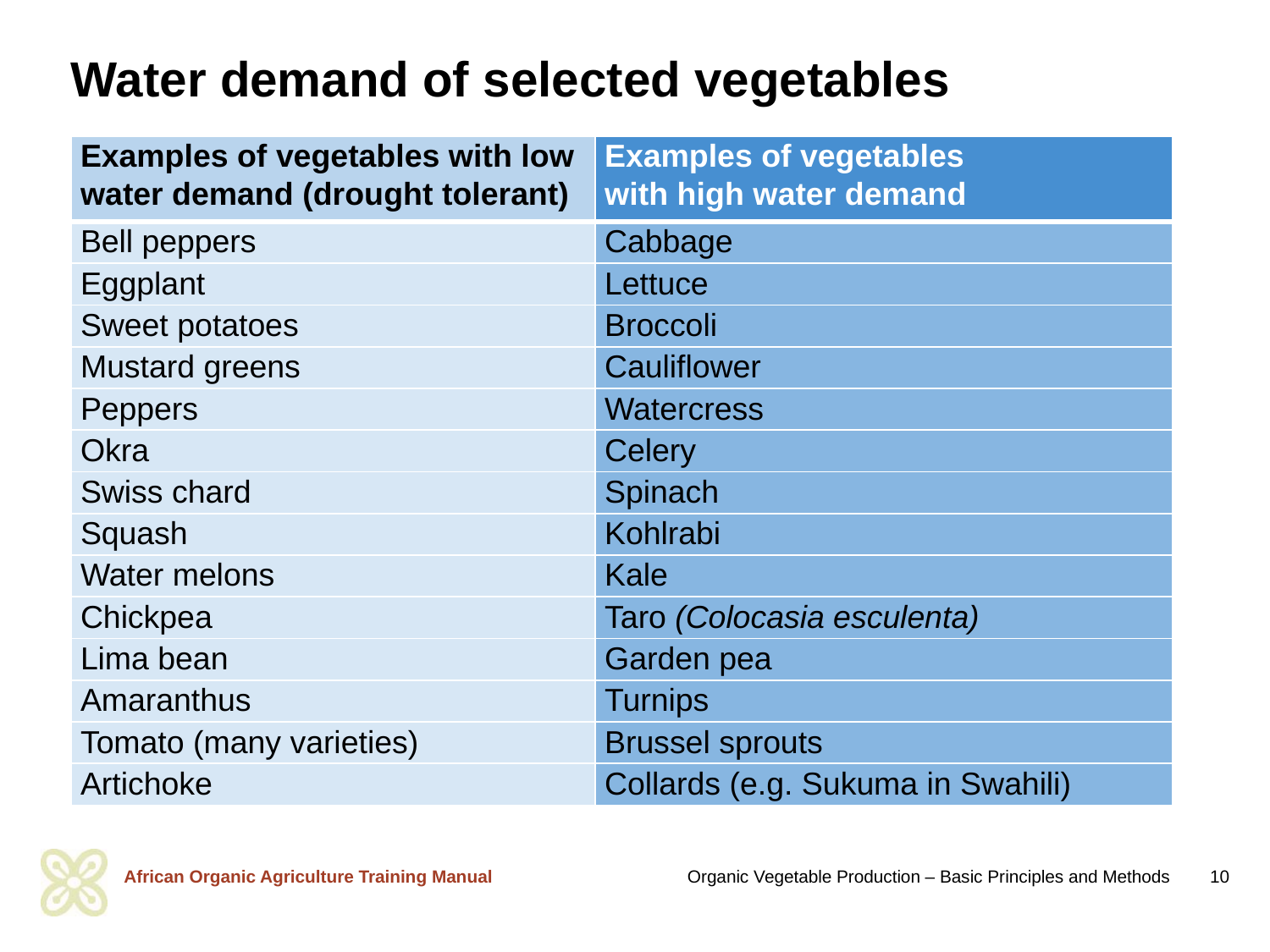

# Water demand of selected vegetables
| Examples of vegetables with low water demand (drought tolerant) | Examples of vegetables with high water demand |
| --- | --- |
| Bell peppers | Cabbage |
| Eggplant | Lettuce |
| Sweet potatoes | Broccoli |
| Mustard greens | Cauliflower |
| Peppers | Watercress |
| Okra | Celery |
| Swiss chard | Spinach |
| Squash | Kohlrabi |
| Water melons | Kale |
| Chickpea | Taro (Colocasia esculenta) |
| Lima bean | Garden pea |
| Amaranthus | Turnips |
| Tomato (many varieties) | Brussel sprouts |
| Artichoke | Collards (e.g. Sukuma in Swahili) |